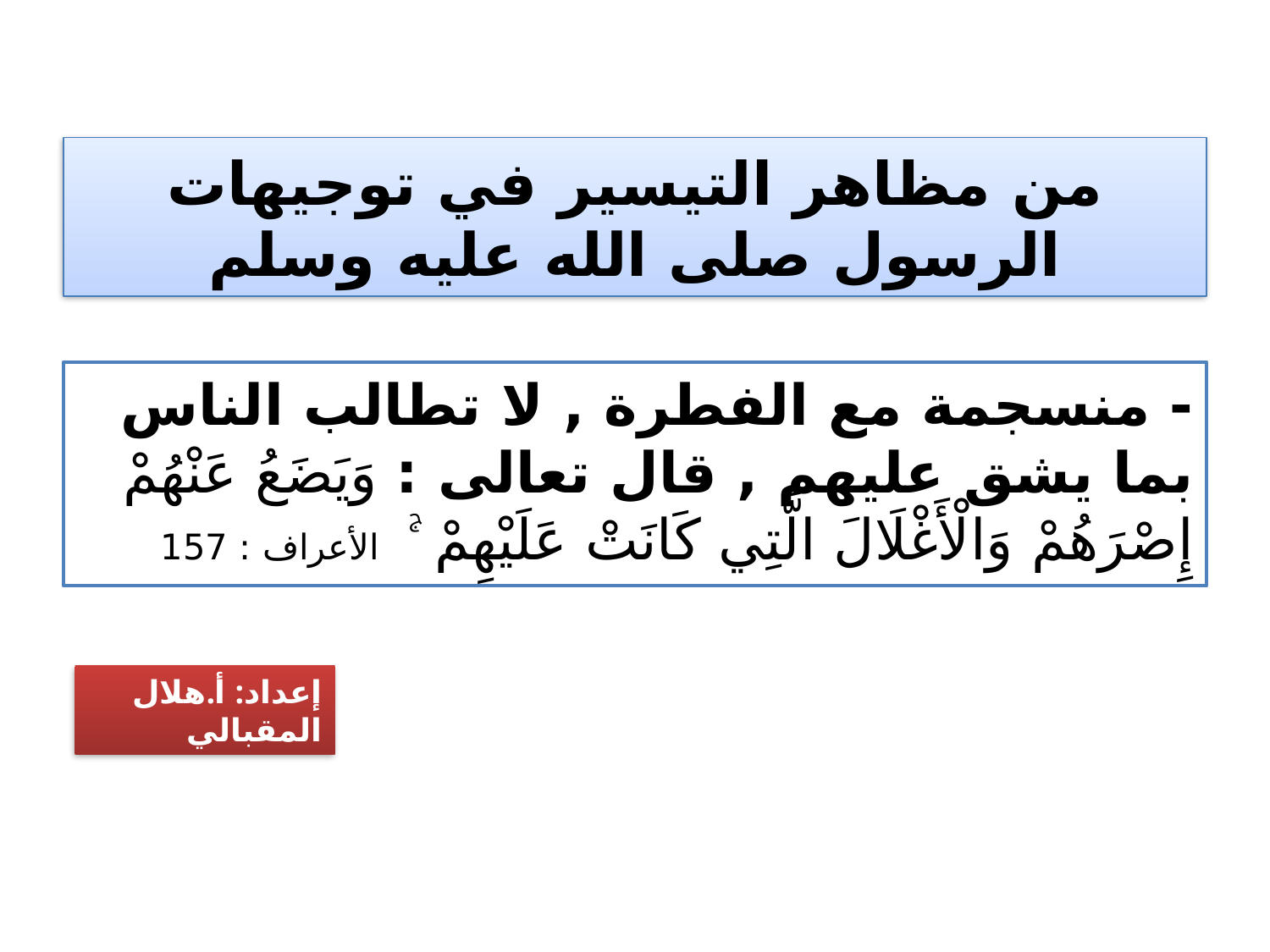

# من مظاهر التيسير في توجيهات الرسول صلى الله عليه وسلم
- منسجمة مع الفطرة , لا تطالب الناس بما يشق عليهم , قال تعالى : وَيَضَعُ عَنْهُمْ إِصْرَهُمْ وَالْأَغْلَالَ الَّتِي كَانَتْ عَلَيْهِمْ ۚ  الأعراف : 157
إعداد: أ.هلال المقبالي